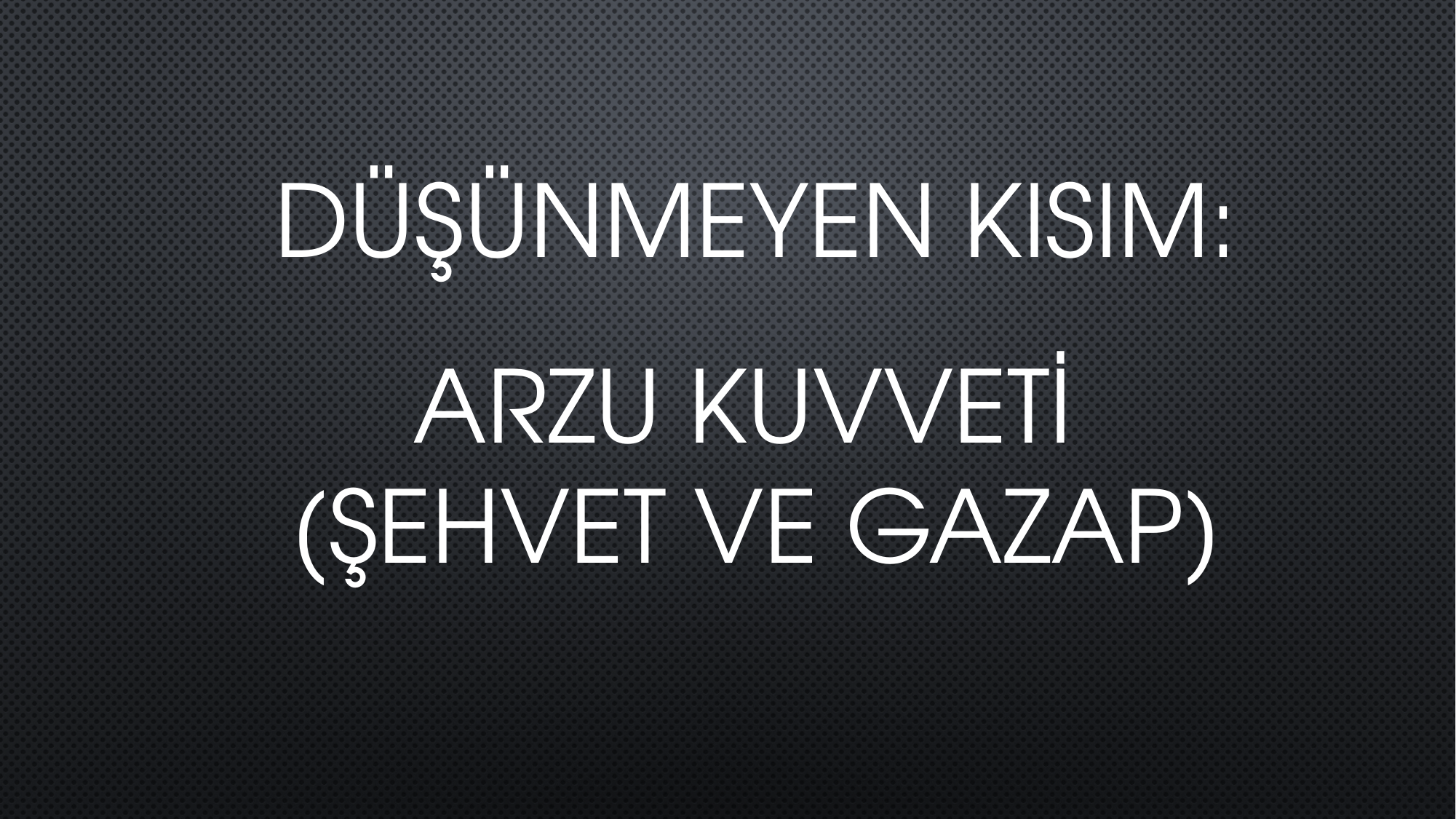

DÜŞÜNMEYEN KISIM:

ARZU KUVVETİ
(ŞEHVET VE GAZAP)